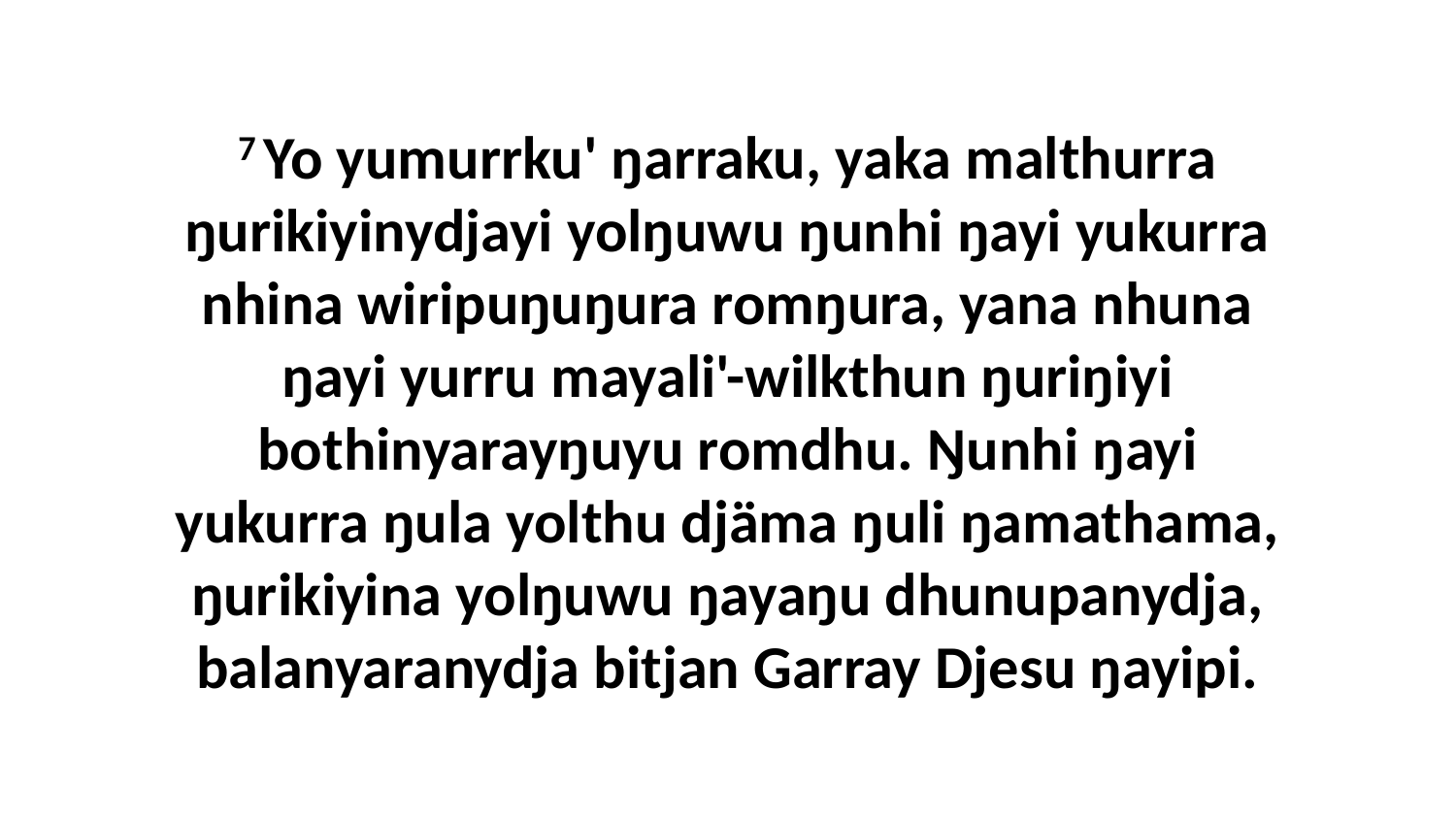

7 Yo yumurrku' ŋarraku, yaka malthurra ŋurikiyinydjayi yolŋuwu ŋunhi ŋayi yukurra nhina wiripuŋuŋura romŋura, yana nhuna ŋayi yurru mayali'-wilkthun ŋuriŋiyi bothinyarayŋuyu romdhu. Ŋunhi ŋayi yukurra ŋula yolthu djäma ŋuli ŋamathama, ŋurikiyina yolŋuwu ŋayaŋu dhunupanydja, balanyaranydja bitjan Garray Djesu ŋayipi.